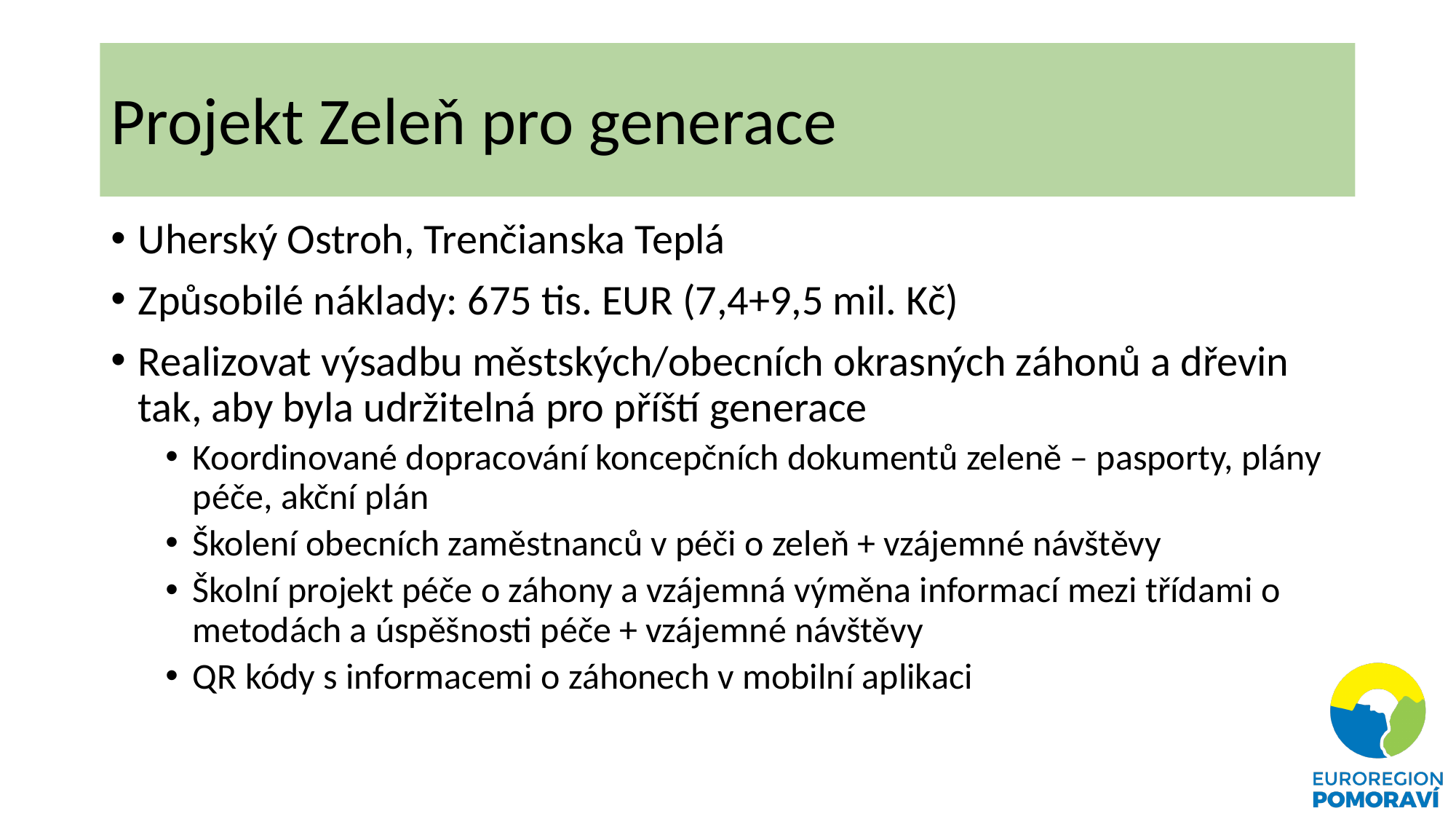

# Projekt Zeleň pro generace
Uherský Ostroh, Trenčianska Teplá
Způsobilé náklady: 675 tis. EUR (7,4+9,5 mil. Kč)
Realizovat výsadbu městských/obecních okrasných záhonů a dřevin tak, aby byla udržitelná pro příští generace
Koordinované dopracování koncepčních dokumentů zeleně – pasporty, plány péče, akční plán
Školení obecních zaměstnanců v péči o zeleň + vzájemné návštěvy
Školní projekt péče o záhony a vzájemná výměna informací mezi třídami o metodách a úspěšnosti péče + vzájemné návštěvy
QR kódy s informacemi o záhonech v mobilní aplikaci